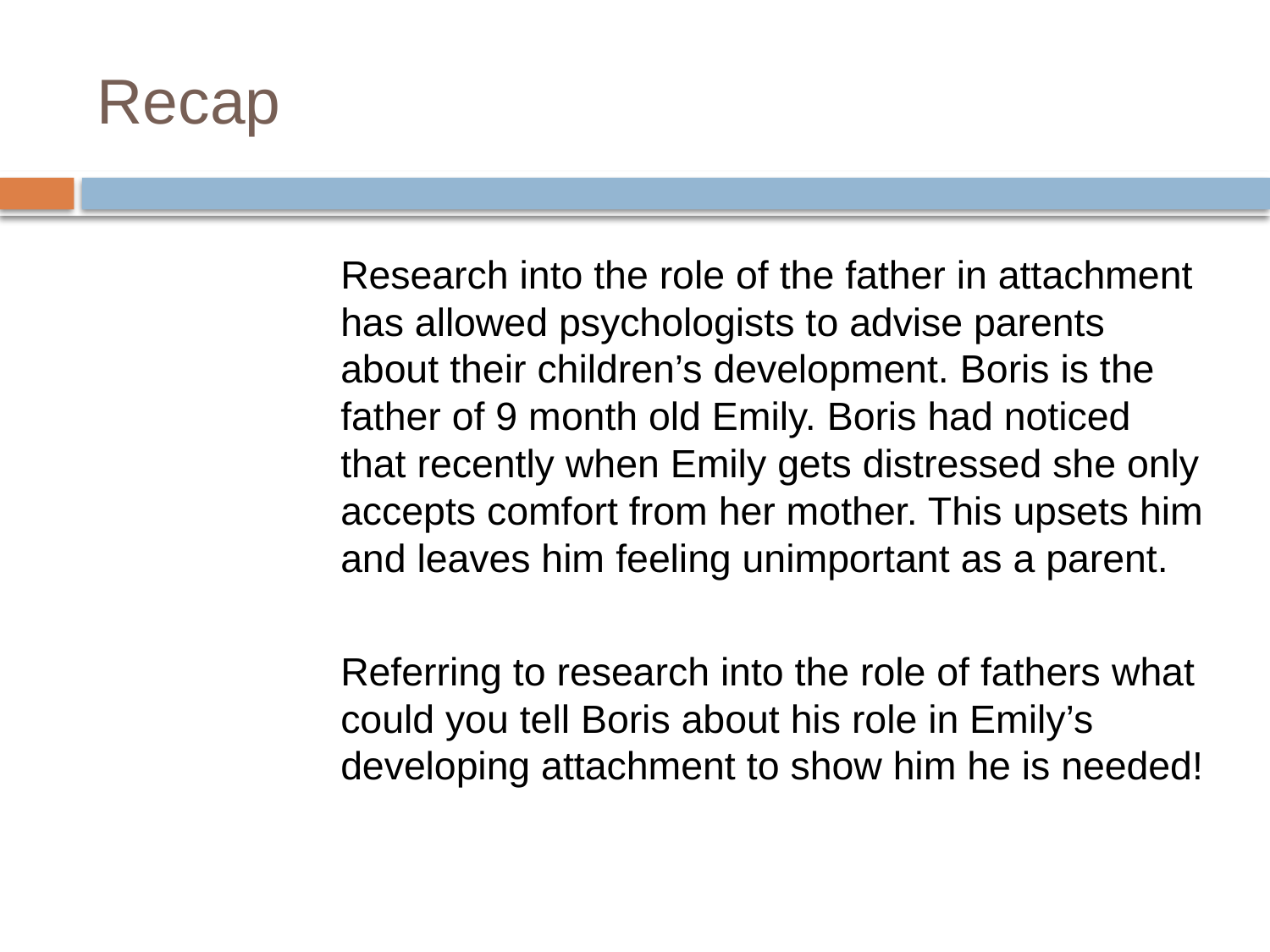

# Recap

Research into the role of the father in attachment has allowed psychologists to advise parents about their children’s development. Boris is the father of 9 month old Emily. Boris had noticed that recently when Emily gets distressed she only accepts comfort from her mother. This upsets him and leaves him feeling unimportant as a parent.

Referring to research into the role of fathers what could you tell Boris about his role in Emily’s developing attachment to show him he is needed!